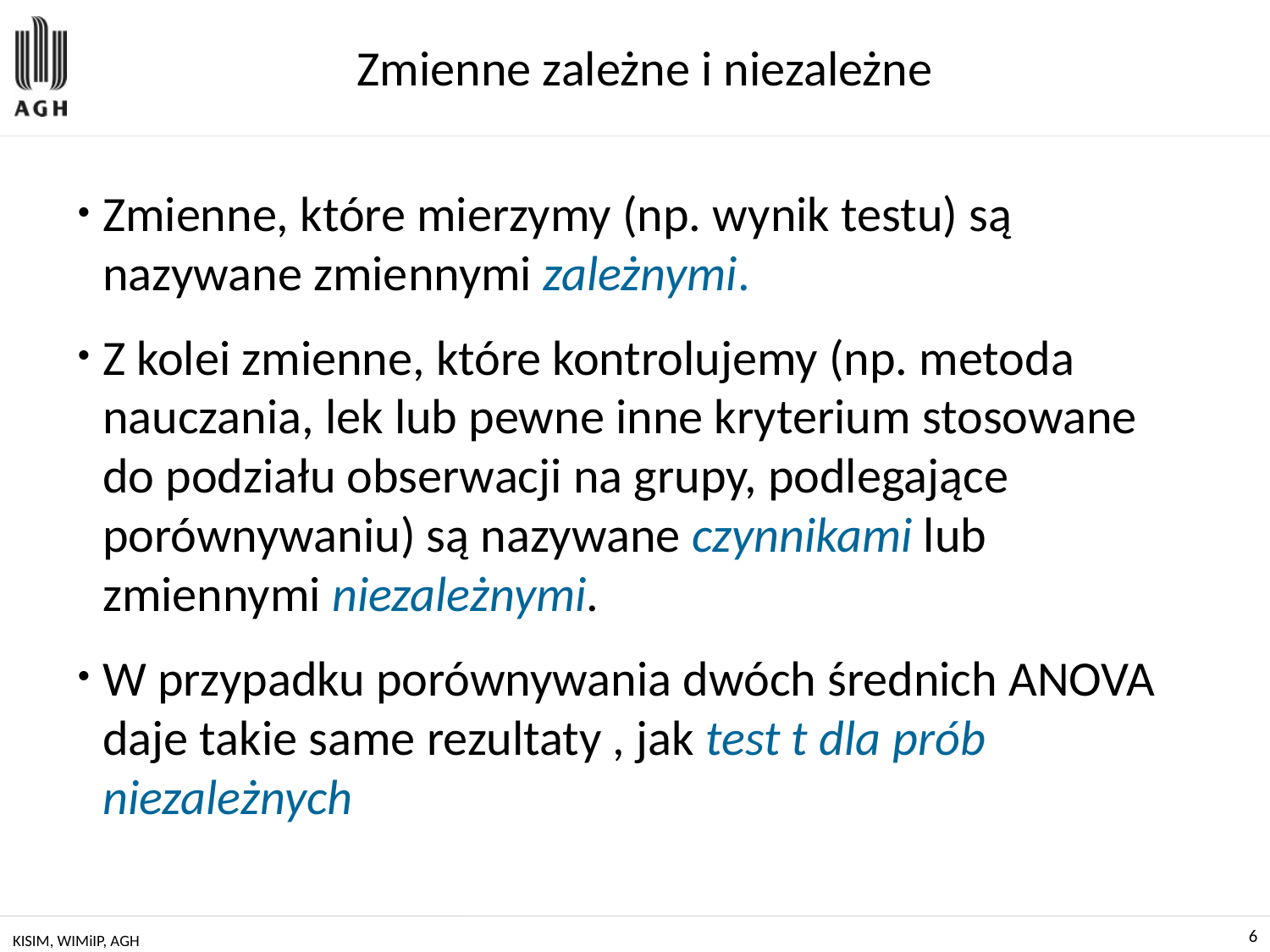

# Zmienne zależne i niezależne
Zmienne, które mierzymy (np. wynik testu) są nazywane zmiennymi zależnymi.
Z kolei zmienne, które kontrolujemy (np. metoda nauczania, lek lub pewne inne kryterium stosowane do podziału obserwacji na grupy, podlegające porównywaniu) są nazywane czynnikami lub zmiennymi niezależnymi.
W przypadku porównywania dwóch średnich ANOVA daje takie same rezultaty , jak test t dla prób niezależnych
KISIM, WIMiIP, AGH